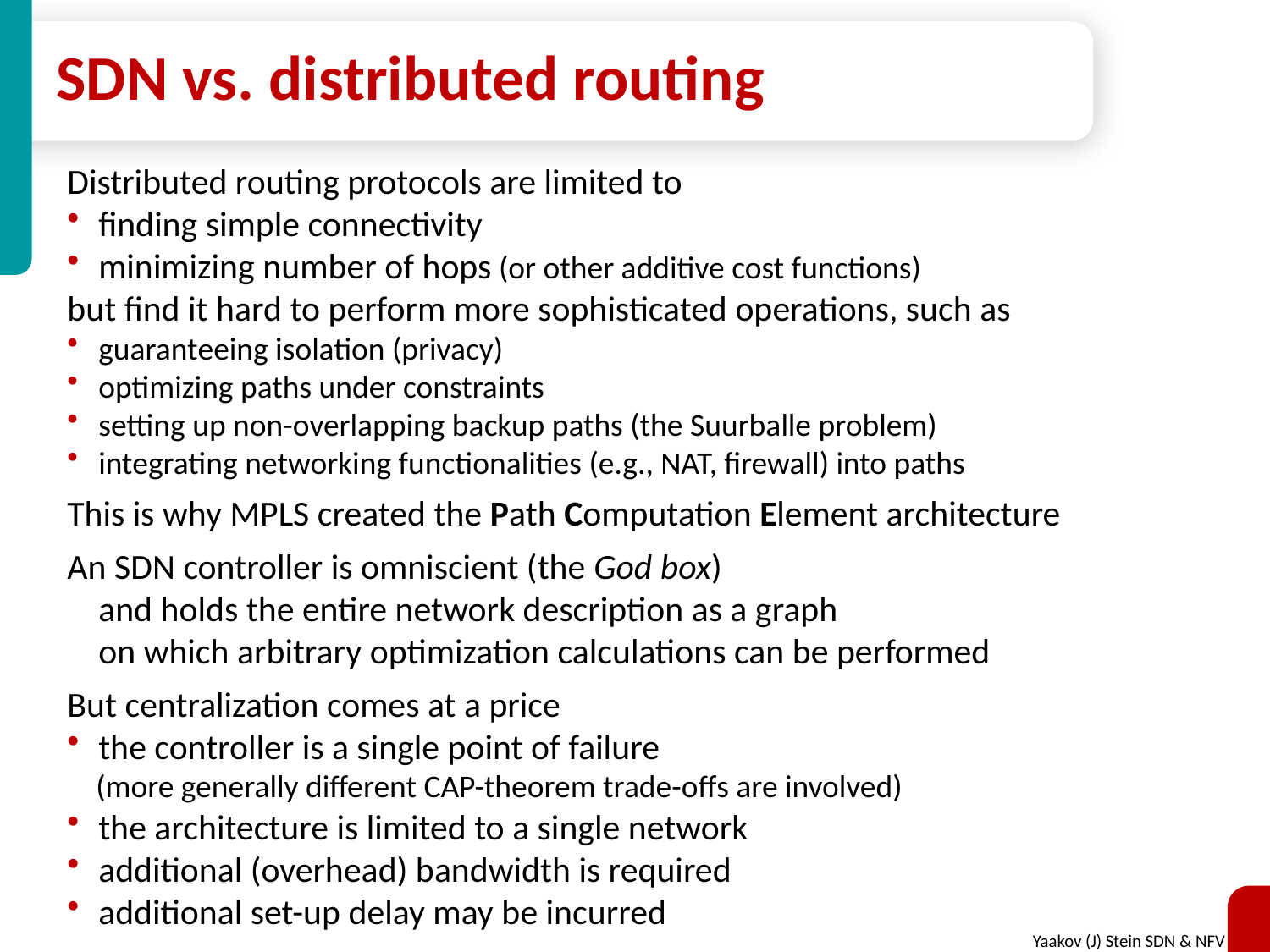

# SDN vs. distributed routing
Distributed routing protocols are limited to
finding simple connectivity
minimizing number of hops (or other additive cost functions)
but find it hard to perform more sophisticated operations, such as
guaranteeing isolation (privacy)
optimizing paths under constraints
setting up non-overlapping backup paths (the Suurballe problem)
integrating networking functionalities (e.g., NAT, firewall) into paths
This is why MPLS created the Path Computation Element architecture
An SDN controller is omniscient (the God box)
	and holds the entire network description as a graph
	on which arbitrary optimization calculations can be performed
But centralization comes at a price
the controller is a single point of failure
    (more generally different CAP-theorem trade-offs are involved)
the architecture is limited to a single network
additional (overhead) bandwidth is required
additional set-up delay may be incurred